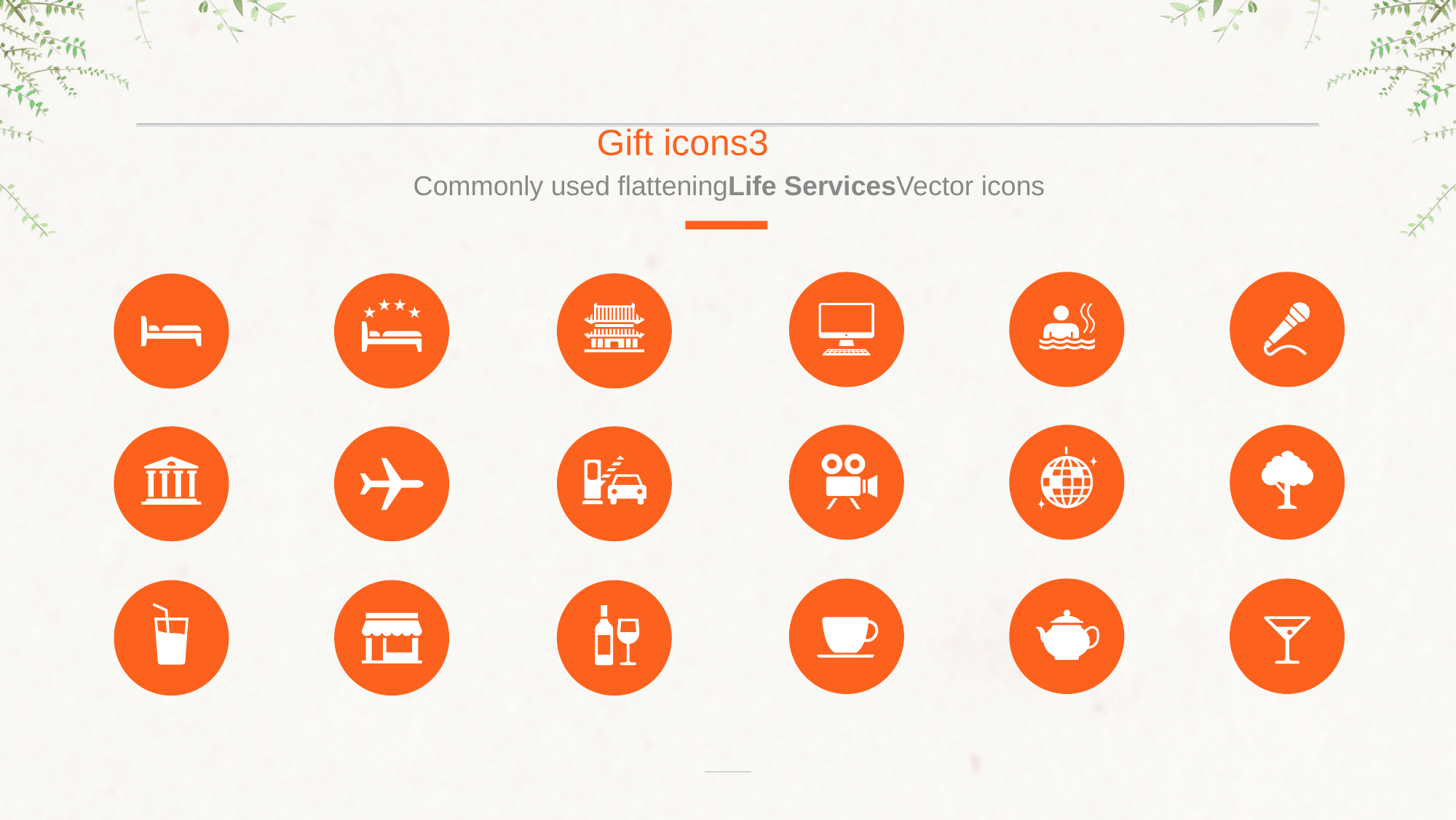

Gift icons3
Commonly used flatteningLife ServicesVector icons